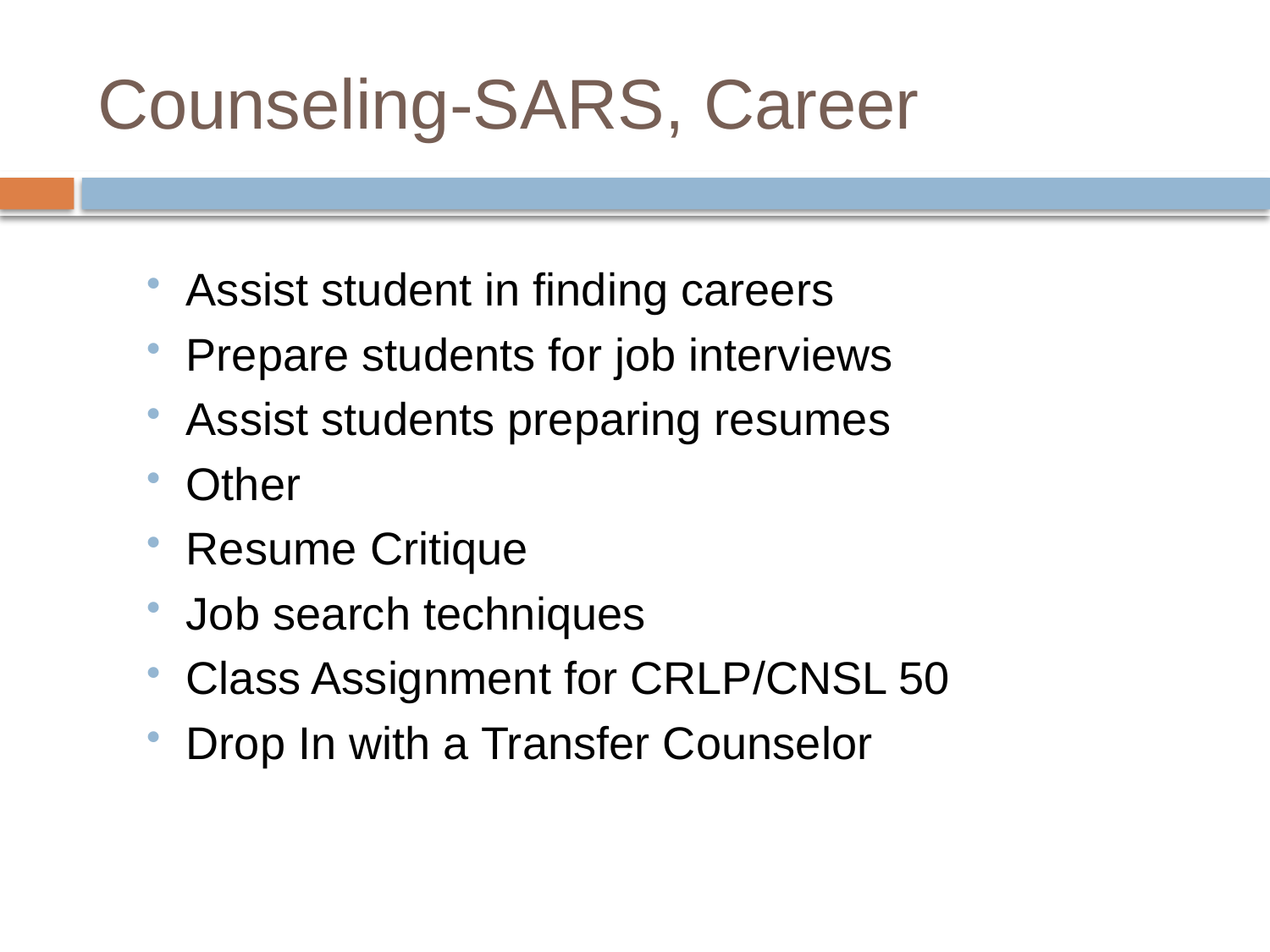

# Counseling-SARS, Career
Assist student in finding careers
Prepare students for job interviews
Assist students preparing resumes
Other
Resume Critique
Job search techniques
Class Assignment for CRLP/CNSL 50
Drop In with a Transfer Counselor